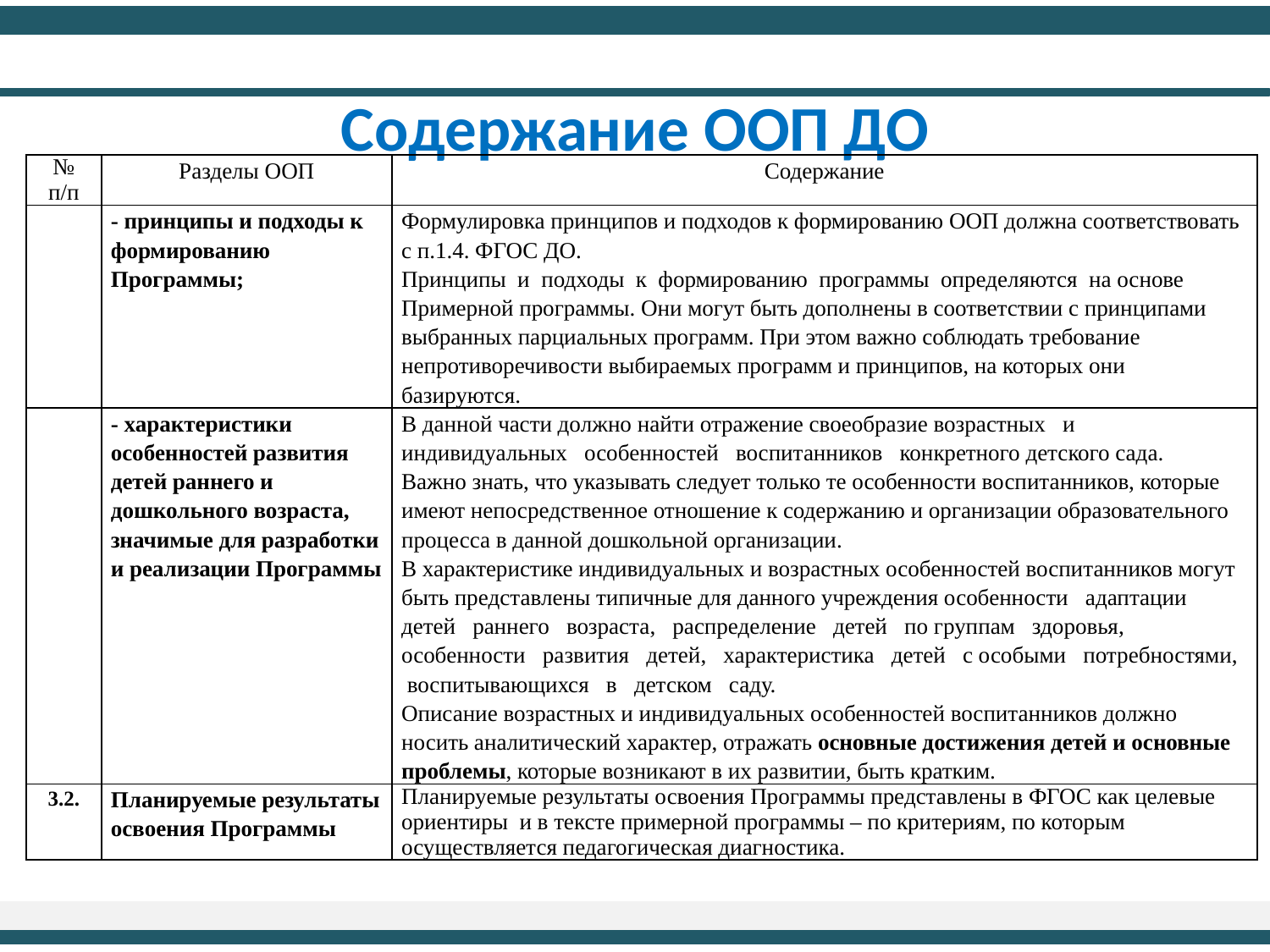

Содержание ООП ДО

| № п/п | Разделы ООП | Содержание |
| --- | --- | --- |
|  | - принципы и подходы к формированию Программы; | Формулировка принципов и подходов к формированию ООП должна соответствовать с п.1.4. ФГОС ДО. Принципы и подходы к формированию программы определяются на основе Примерной программы. Они могут быть дополнены в соответствии с принципами выбранных парциальных программ. При этом важно соблюдать требование непротиворечивости выбираемых программ и принципов, на которых они базируются. |
|  | - характеристики особенностей развития детей раннего и дошкольного возраста, значимые для разработки и реализации Программы | В данной части должно найти отражение своеобразие возрастных и индивидуальных особенностей воспитанников конкретного детского сада. Важно знать, что указывать следует только те особенности воспитанников, которые имеют непосредственное отношение к содержанию и организации образовательного процесса в данной дошкольной организации. В характеристике индивидуальных и возрастных особенностей воспитанников могут быть представлены типичные для данного учреждения особенности адаптации детей раннего возраста, распределение детей по группам здоровья, особенности развития детей, характеристика детей с особыми потребностями, воспитывающихся в детском саду. Описание возрастных и индивидуальных особенностей воспитанников должно носить аналитический характер, отражать основные достижения детей и основные проблемы, которые возникают в их развитии, быть кратким. |
| 3.2. | Планируемые результаты освоения Программы | Планируемые результаты освоения Программы представлены в ФГОС как целевые ориентиры и в тексте примерной программы – по критериям, по которым осуществляется педагогическая диагностика. |